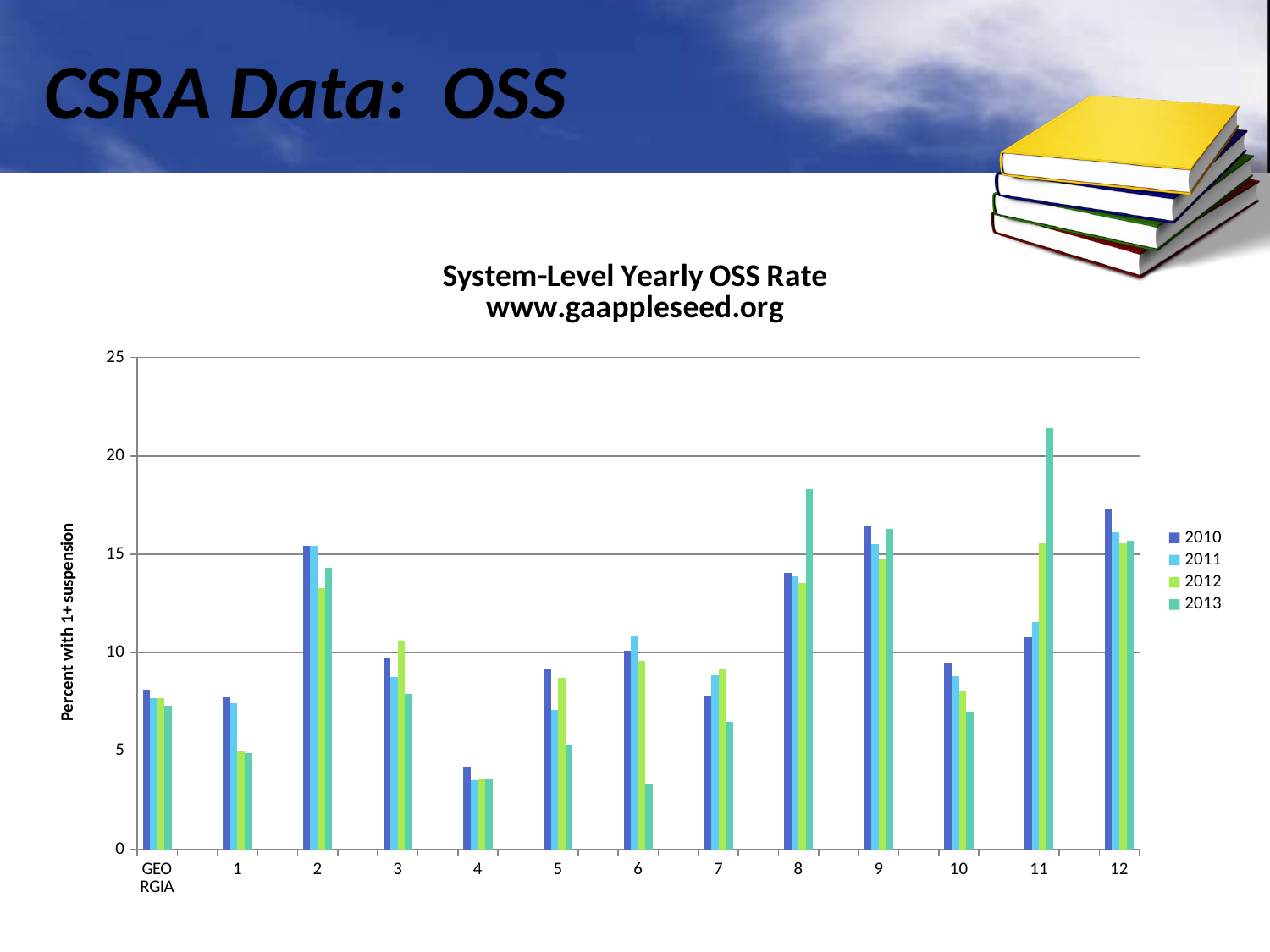

# CSRA Data:  OSS

### Chart: System-Level Yearly OSS Rate
www.gaappleseed.org

| Category |  |  |  |  |
|---|---|---|---|---|
| GEORGIA | 8.1 | 7.7 | 7.7 | 7.3 |
|  | None | None | None | None |
| 1 | 7.73 | 7.44 | 5.0 | 4.9 |
|  | None | None | None | None |
| 2 | 15.41 | 15.42 | 13.28 | 14.3 |
|  | None | None | None | None |
| 3 | 9.69 | 8.76 | 10.59 | 7.9 |
|  | None | None | None | None |
| 4 | 4.19 | 3.49 | 3.56 | 3.6 |
|  | None | None | None | None |
| 5 | 9.15 | 7.09 | 8.7 | 5.3 |
|  | None | None | None | None |
| 6 | 10.1 | 10.85 | 9.59 | 3.3 |
|  | None | None | None | None |
| 7 | 7.77 | 8.86 | 9.16 | 6.5 |
|  | None | None | None | None |
| 8 | 14.04 | 13.9 | 13.52 | 18.3 |
|  | None | None | None | None |
| 9 | 16.43 | 15.5 | 14.74 | 16.3 |
|  | None | None | None | None |
| 10 | 9.47 | 8.79 | 8.08 | 7.0 |
|  | None | None | None | None |
| 11 | 10.76 | 11.54 | 15.56 | 21.4 |
|  | None | None | None | None |
| 12 | 17.33 | 16.14 | 15.56 | 15.7 |